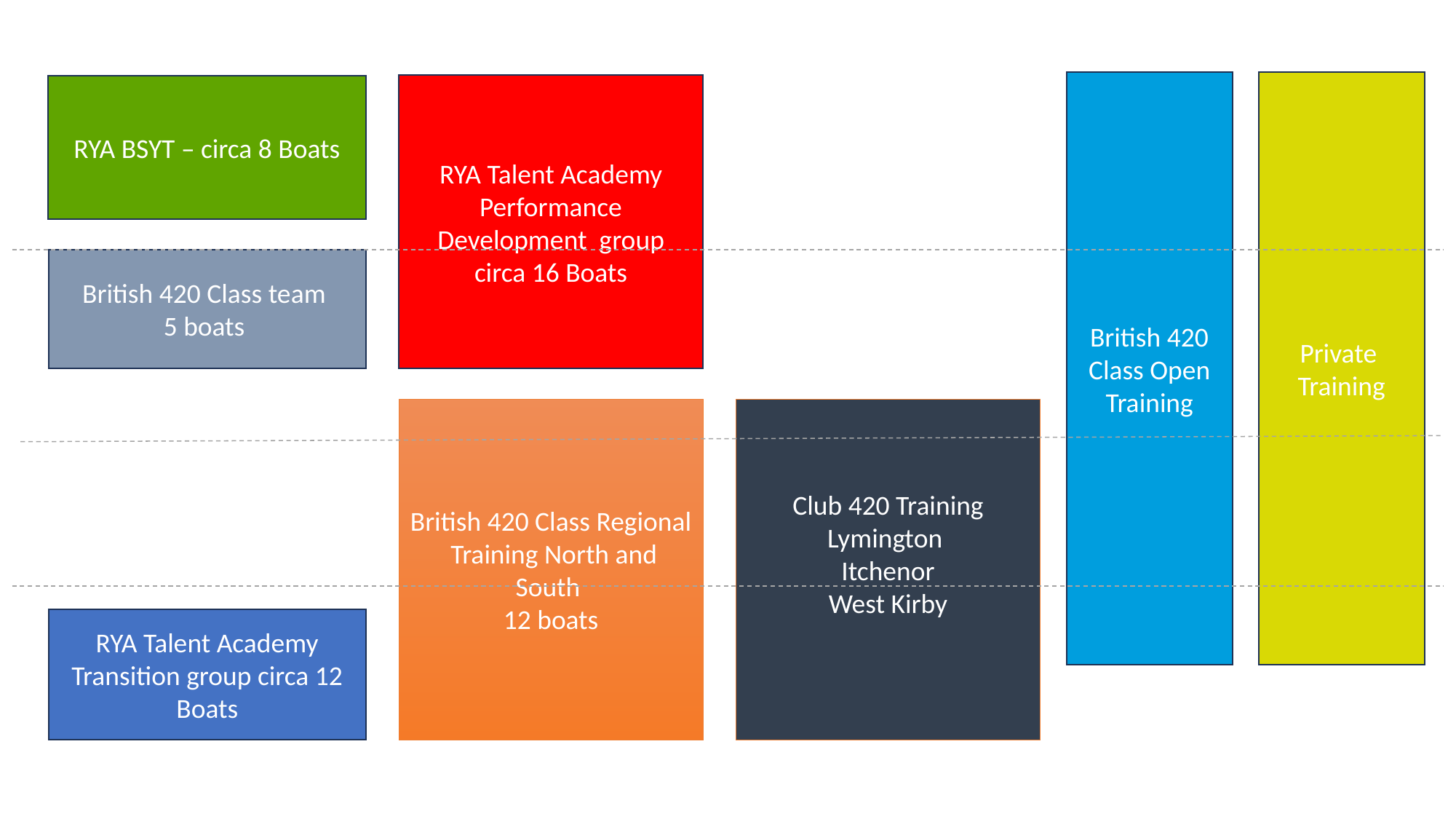

British 420 Class Open Training
Private
Training
RYA Talent Academy Performance Development  group circa 16 Boats
RYA BSYT – circa 8 Boats
British 420 Class team
5 boats
Club 420 Training
Lymington
Itchenor
West Kirby

British 420 Class Regional  Training North and South
12 boats
RYA Talent Academy Transition group circa 12 Boats